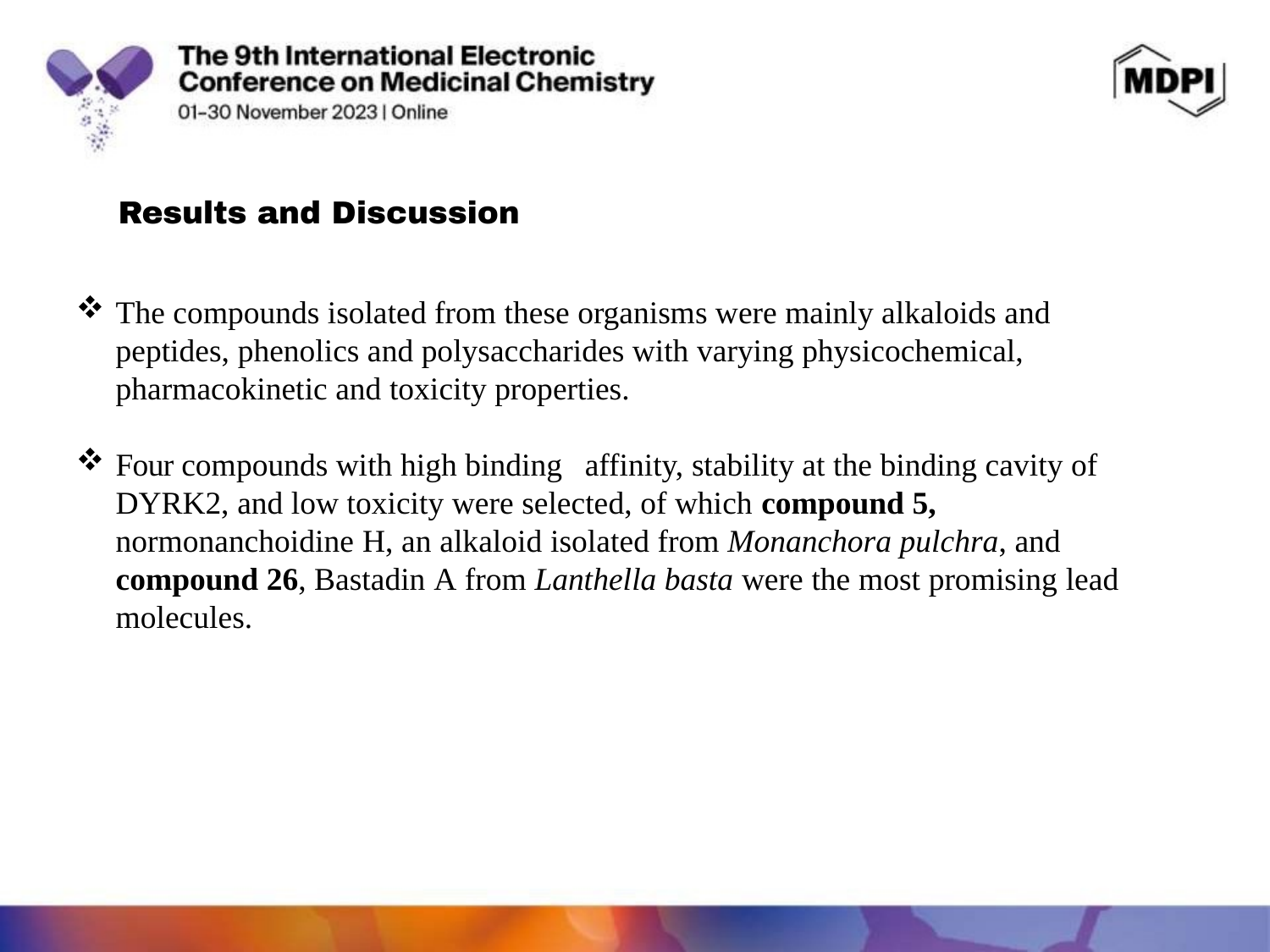

Results and Discussion
The compounds isolated from these organisms were mainly alkaloids and peptides, phenolics and polysaccharides with varying physicochemical, pharmacokinetic and toxicity properties.

Four compounds with high binding      affinity, stability at the binding cavity of DYRK2, and low toxicity were selected, of which compound 5, normonanchoidine H, an alkaloid isolated from Monanchora pulchra, and compound 26, Bastadin A from Lanthella basta were the most promising lead molecules.